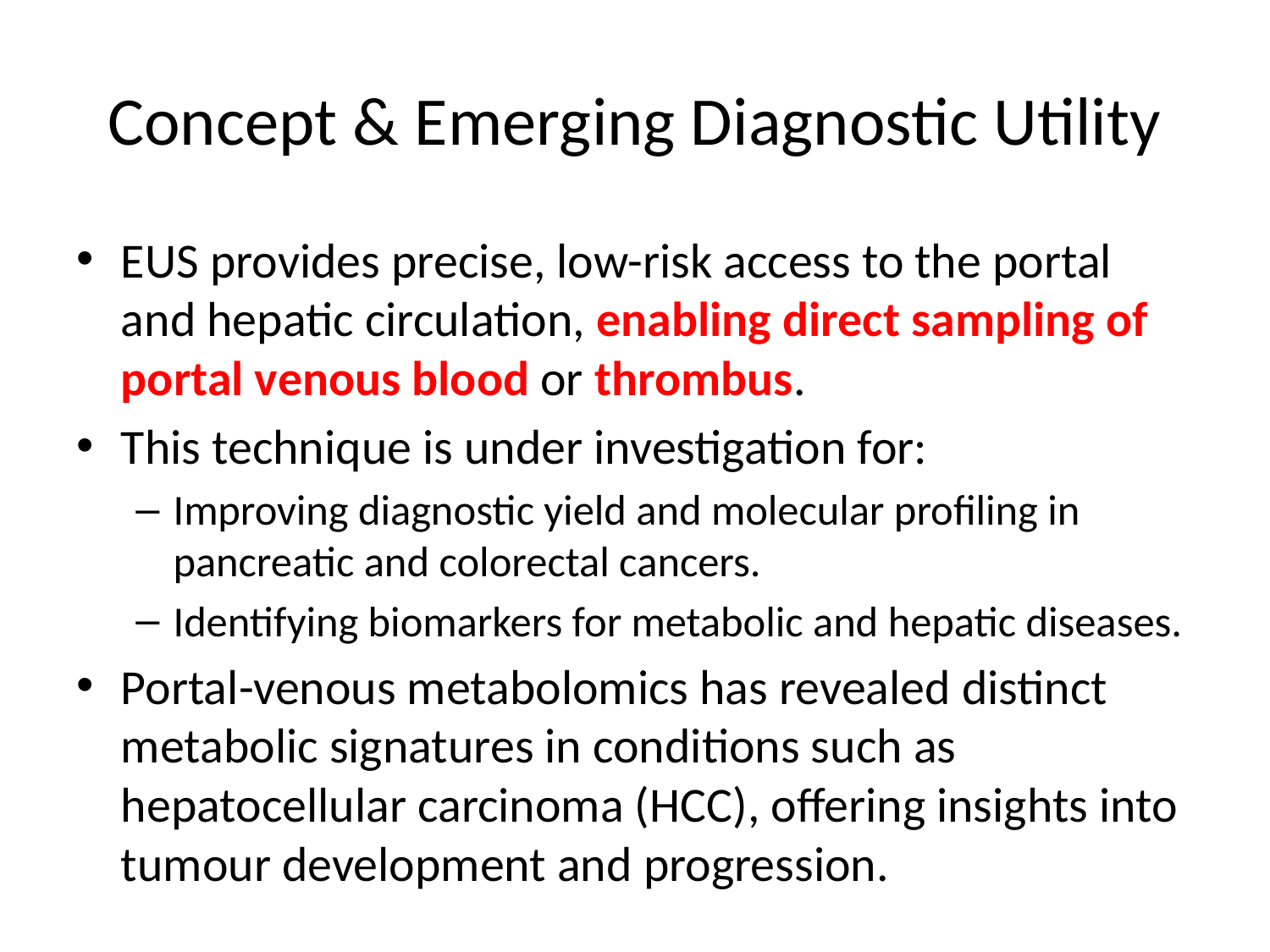

# Concept & Emerging Diagnostic Utility
EUS provides precise, low-risk access to the portal and hepatic circulation, enabling direct sampling of portal venous blood or thrombus.
This technique is under investigation for:
Improving diagnostic yield and molecular profiling in pancreatic and colorectal cancers.
Identifying biomarkers for metabolic and hepatic diseases.
Portal-venous metabolomics has revealed distinct metabolic signatures in conditions such as hepatocellular carcinoma (HCC), offering insights into tumour development and progression.